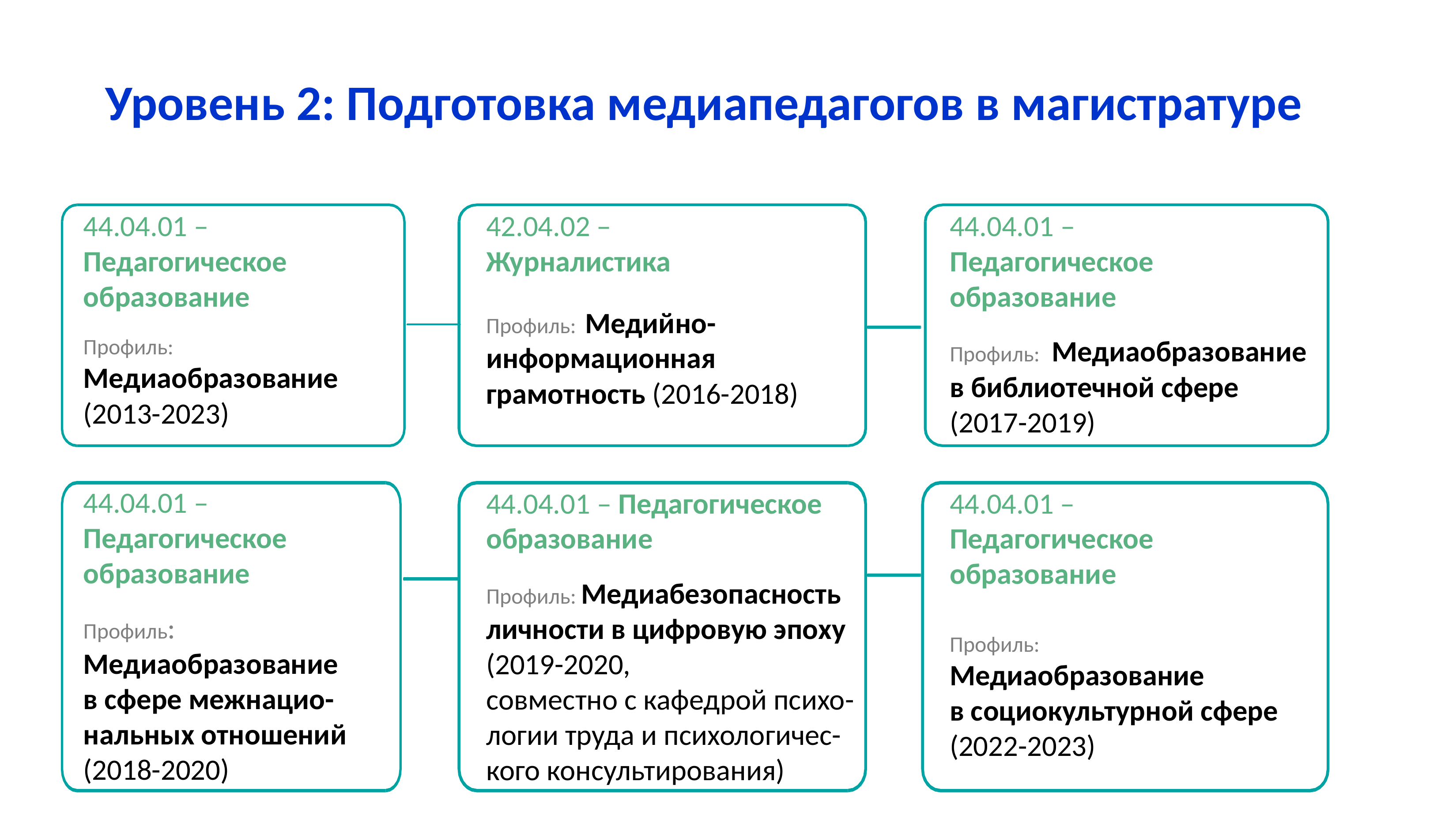

Уровень 2: Подготовка медиапедагогов в магистратуре

44.04.01 – Педагогическое образование

Профиль: Медиаобразование
(2013-2023)
42.04.02 –
Журналистика

Профиль:   Медийно-
информационная
грамотность (2016-2018)

44.04.01 –
Педагогическое образование

Профиль:   Медиаобразование
в библиотечной сфере
(2017-2019)

44.04.01 –
Педагогическое образование

Профиль:  Медиаобразование
в сфере межнацио-нальных отношений
(2018-2020)

44.04.01 –
Педагогическое образование

Профиль: Медиаобразование
в социокультурной сфере
(2022-2023)
44.04.01 – Педагогическое образование

Профиль: Медиабезопасность  личности в цифровую эпоху (2019-2020,
совместно с кафедрой психо-логии труда и психологичес-кого консультирования)